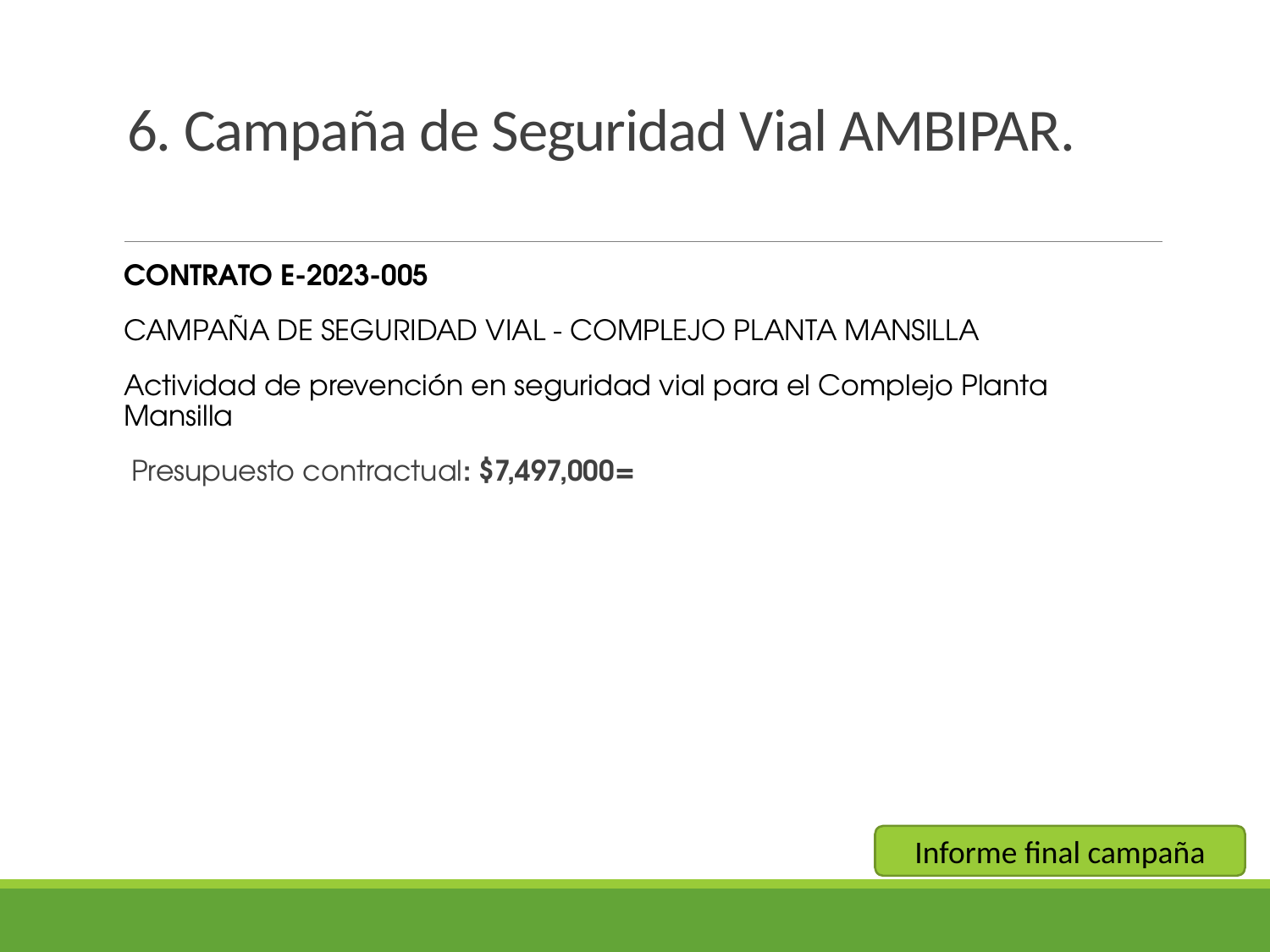

# 6. Campaña de Seguridad Vial AMBIPAR.
CONTRATO E-2023-005
CAMPAÑA DE SEGURIDAD VIAL - COMPLEJO PLANTA MANSILLA
Actividad de prevención en seguridad vial para el Complejo Planta Mansilla
 Presupuesto contractual: $7,497,000=
Informe final campaña